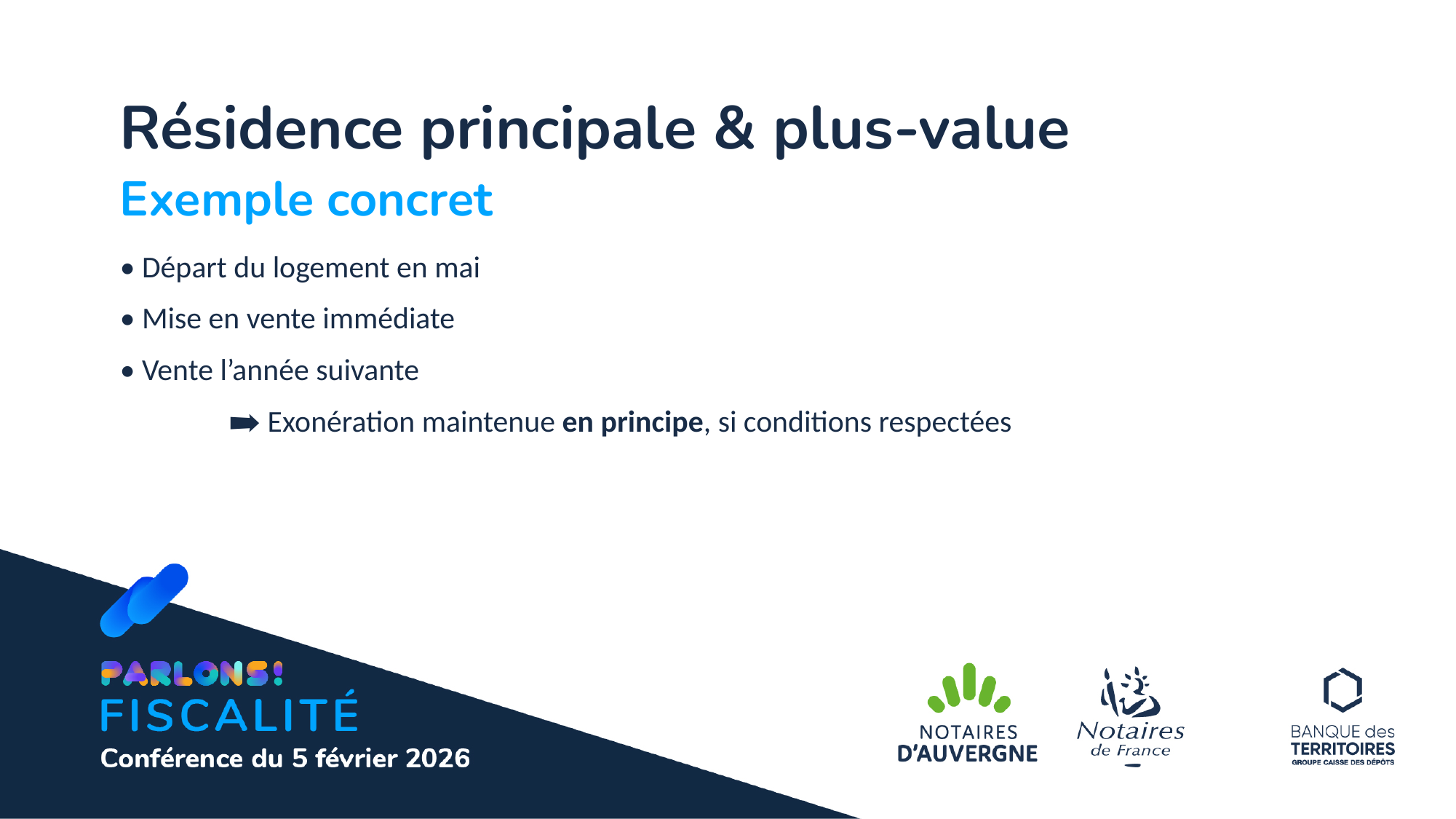

Résidence principale & plus-value
Exemple concret
• Départ du logement en mai
• Mise en vente immédiate
• Vente l’année suivante
	➡️ Exonération maintenue en principe, si conditions respectées